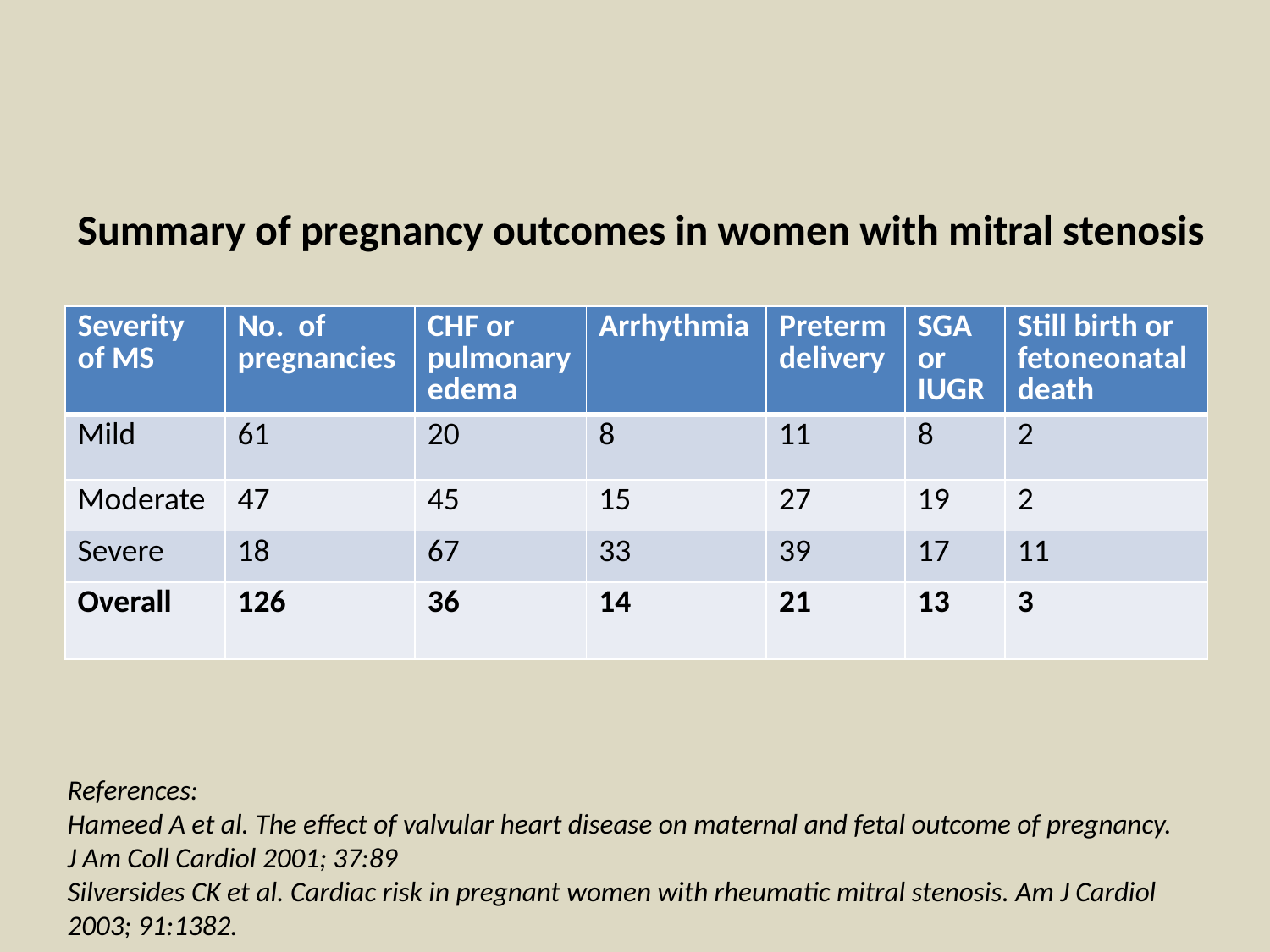

#
Summary of pregnancy outcomes in women with mitral stenosis

| Severity of MS | No. of pregnancies | CHF or pulmonary edema | Arrhythmia | Preterm delivery | SGA or IUGR | Still birth or fetoneonatal death |
| --- | --- | --- | --- | --- | --- | --- |
| Mild | 61 | 20 | 8 | 11 | 8 | 2 |
| Moderate | 47 | 45 | 15 | 27 | 19 | 2 |
| Severe | 18 | 67 | 33 | 39 | 17 | 11 |
| Overall | 126 | 36 | 14 | 21 | 13 | 3 |
References:
Hameed A et al. The effect of valvular heart disease on maternal and fetal outcome of pregnancy. J Am Coll Cardiol 2001; 37:89
Silversides CK et al. Cardiac risk in pregnant women with rheumatic mitral stenosis. Am J Cardiol 2003; 91:1382.